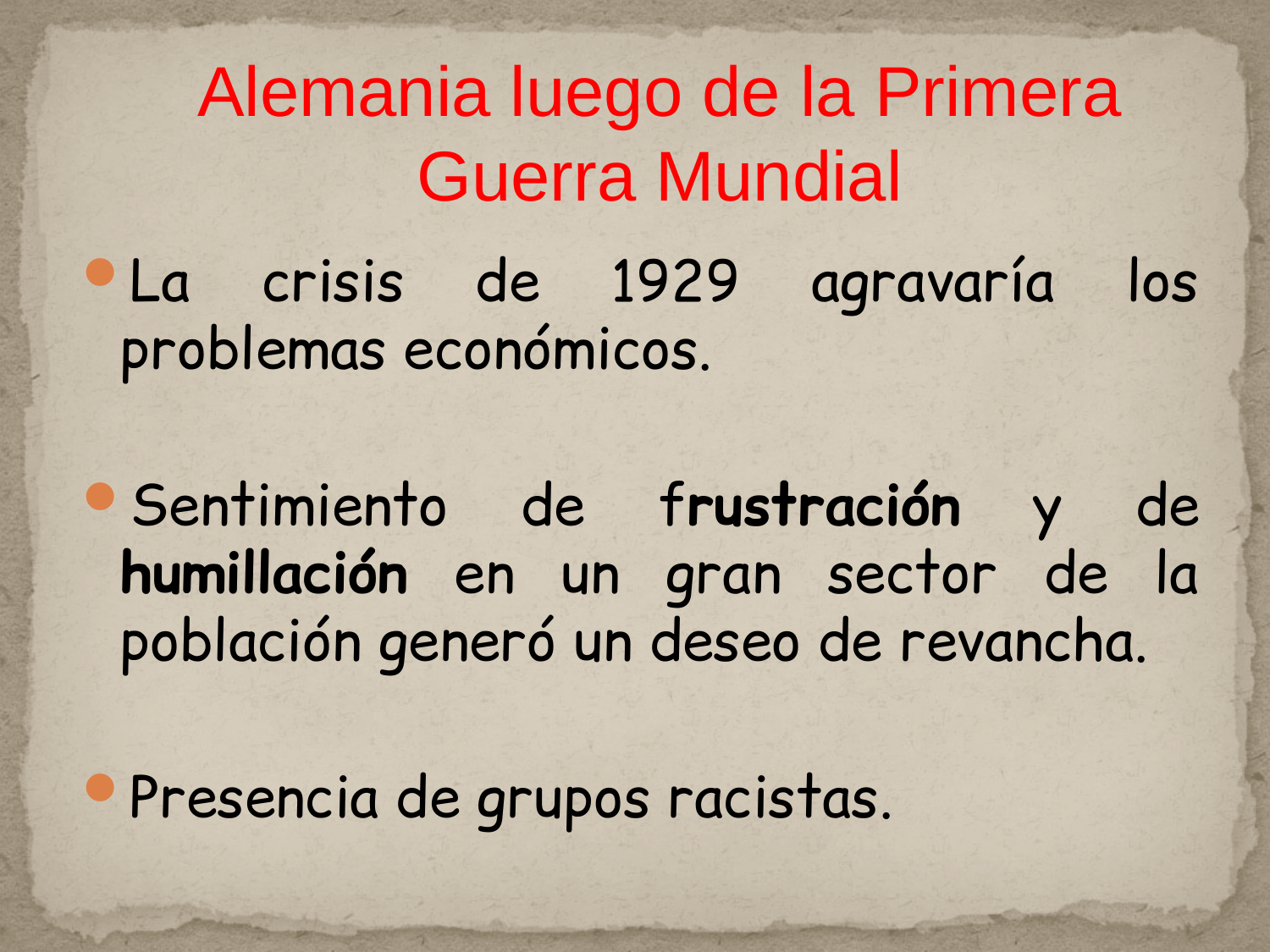

Alemania luego de la Primera Guerra Mundial
La crisis de 1929 agravaría los problemas económicos.

Sentimiento de frustración y de humillación en un gran sector de la población generó un deseo de revancha.

Presencia de grupos racistas.